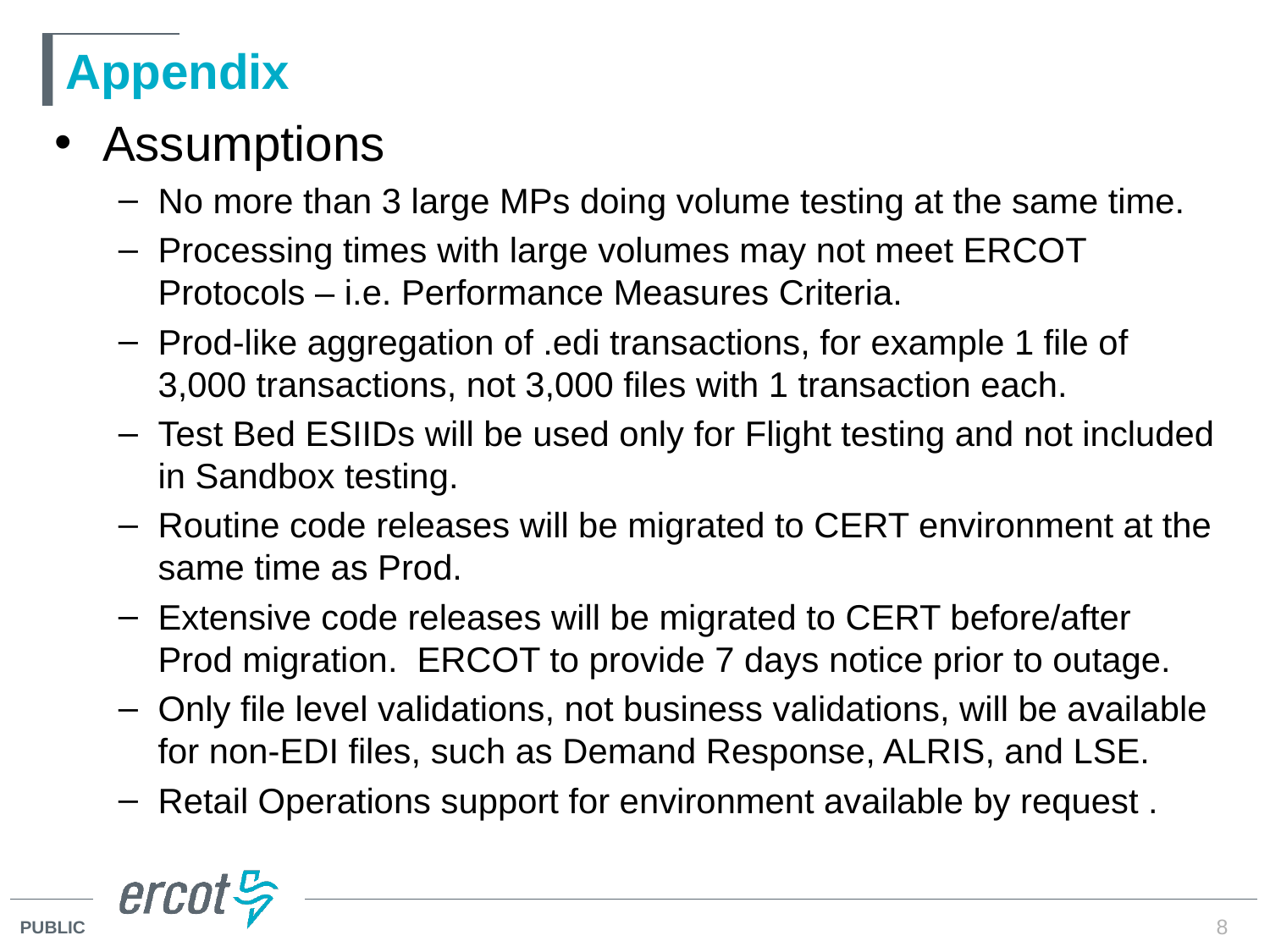

# Appendix
Assumptions
No more than 3 large MPs doing volume testing at the same time.
Processing times with large volumes may not meet ERCOT Protocols – i.e. Performance Measures Criteria.
Prod-like aggregation of .edi transactions, for example 1 file of 3,000 transactions, not 3,000 files with 1 transaction each.
Test Bed ESIIDs will be used only for Flight testing and not included in Sandbox testing.
Routine code releases will be migrated to CERT environment at the same time as Prod.
Extensive code releases will be migrated to CERT before/after Prod migration.  ERCOT to provide 7 days notice prior to outage.
Only file level validations, not business validations, will be available for non-EDI files, such as Demand Response, ALRIS, and LSE.
Retail Operations support for environment available by request .

8